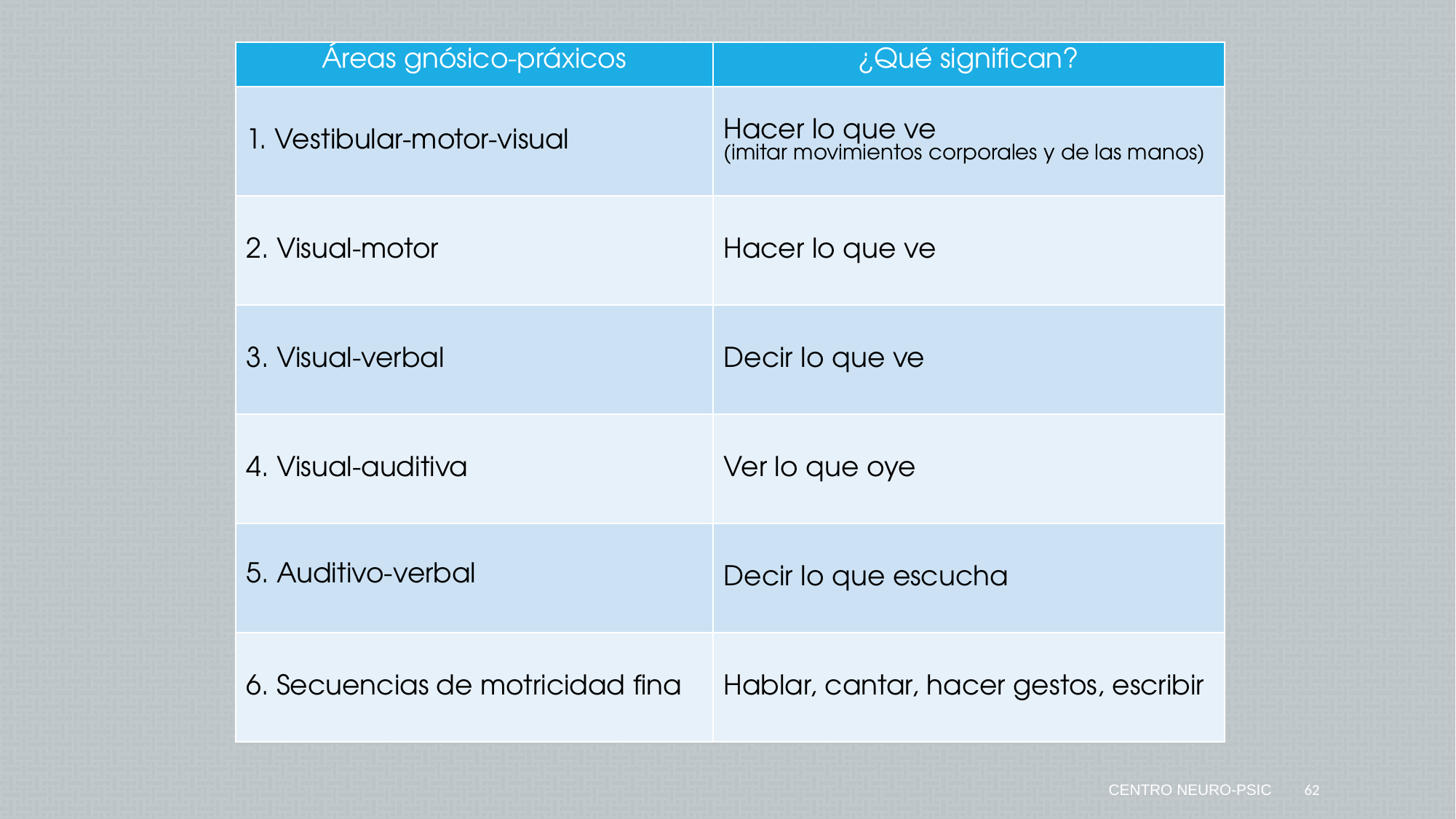

| Áreas gnósico-práxicos | ¿Qué significan? |
| --- | --- |
| 1. Vestibular-motor-visual | Hacer lo que ve (imitar movimientos corporales y de las manos) |
| 2. Visual-motor | Hacer lo que ve |
| 3. Visual-verbal | Decir lo que ve |
| 4. Visual-auditiva | Ver lo que oye |
| 5. Auditivo-verbal | Decir lo que escucha |
| 6. Secuencias de motricidad fina | Hablar, cantar, hacer gestos, escribir |
Centro Neuro-Psic
62